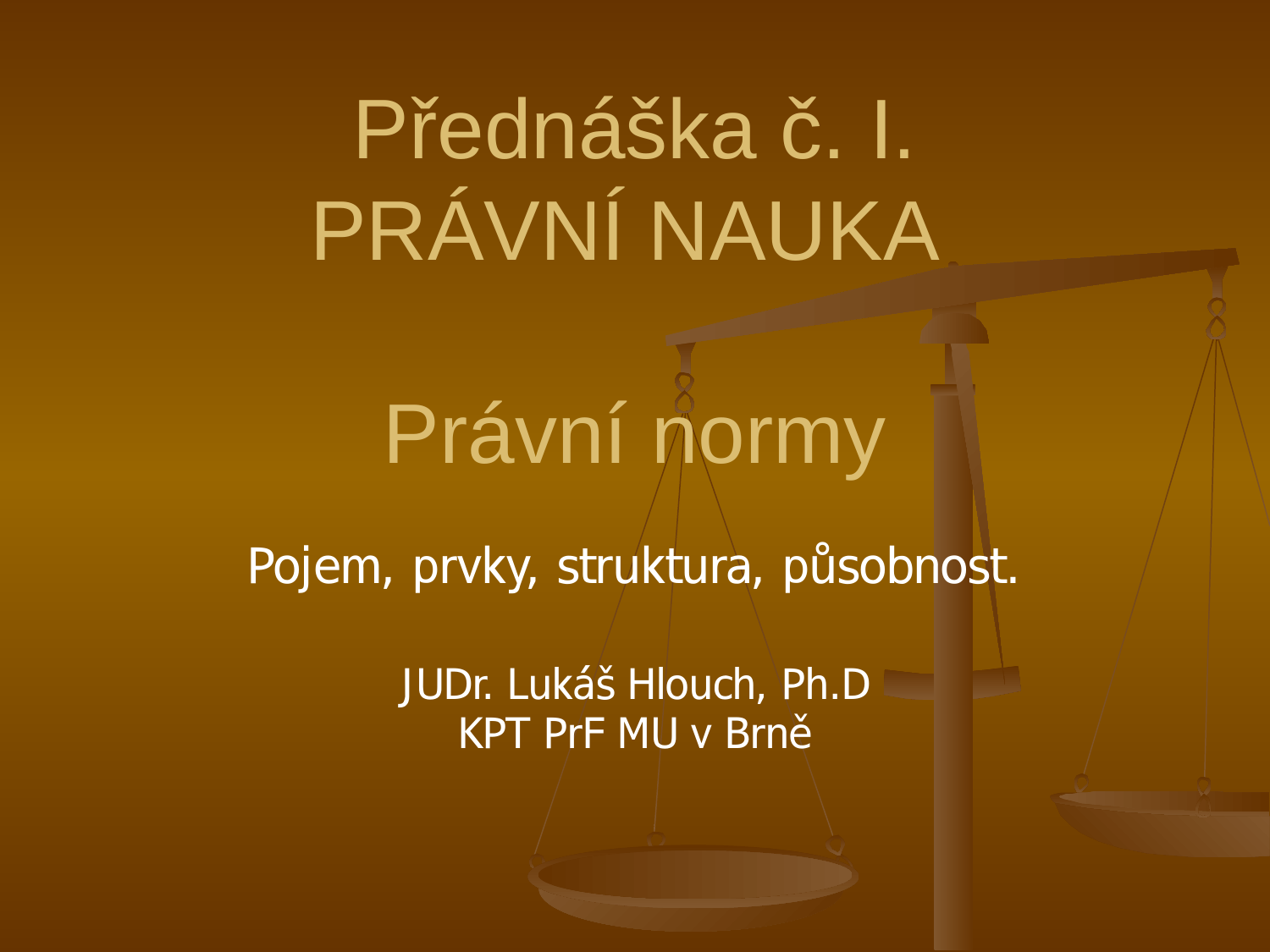

# Přednáška č. I. PRÁVNÍ NAUKA Právní normy
Pojem, prvky, struktura, působnost.

JUDr. Lukáš Hlouch, Ph.D
KPT PrF MU v Brně